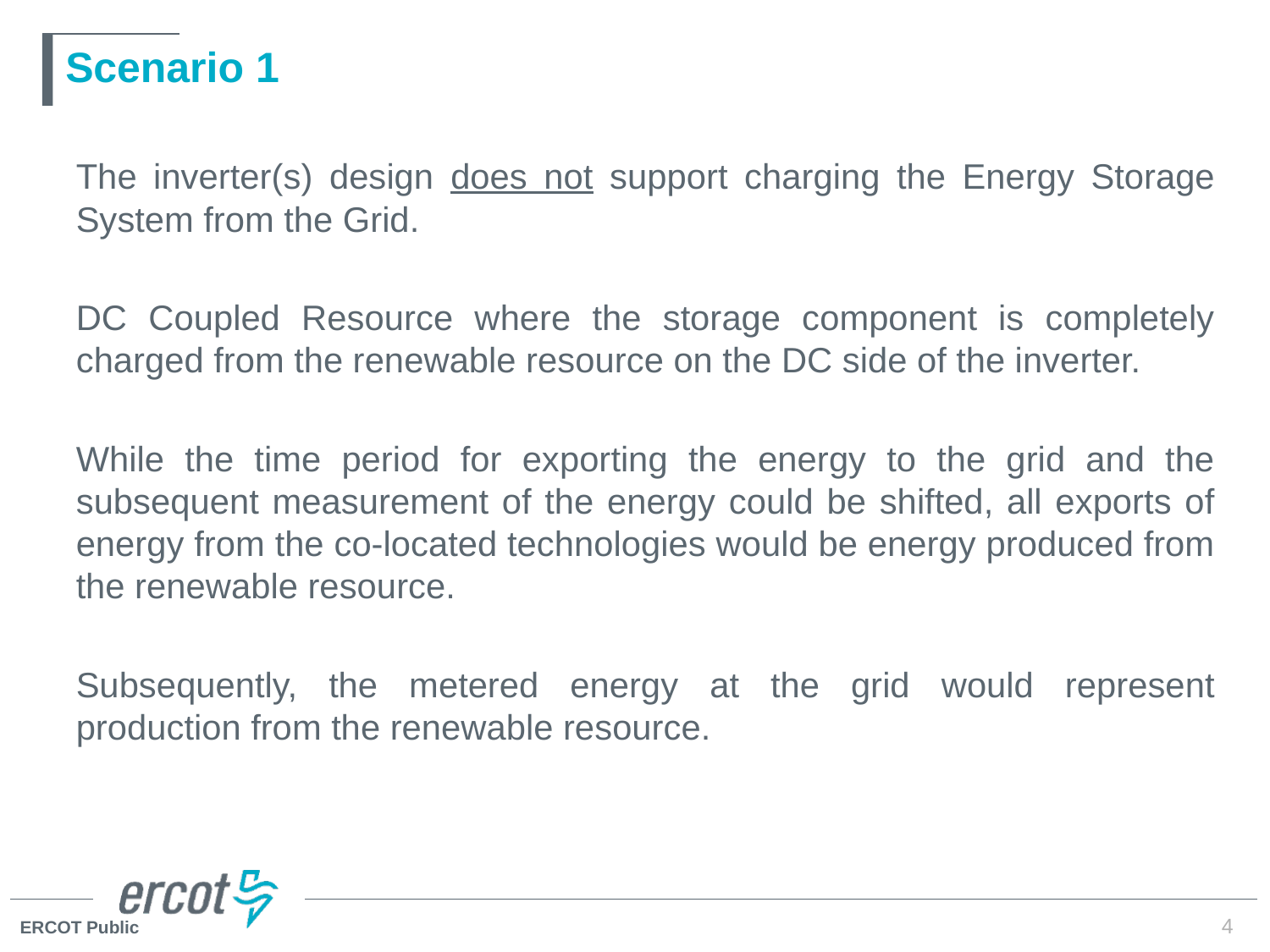

# Scenario 1
The inverter(s) design does not support charging the Energy Storage System from the Grid.

DC Coupled Resource where the storage component is completely charged from the renewable resource on the DC side of the inverter.

While the time period for exporting the energy to the grid and the subsequent measurement of the energy could be shifted, all exports of energy from the co-located technologies would be energy produced from the renewable resource.

Subsequently, the metered energy at the grid would represent production from the renewable resource.
4